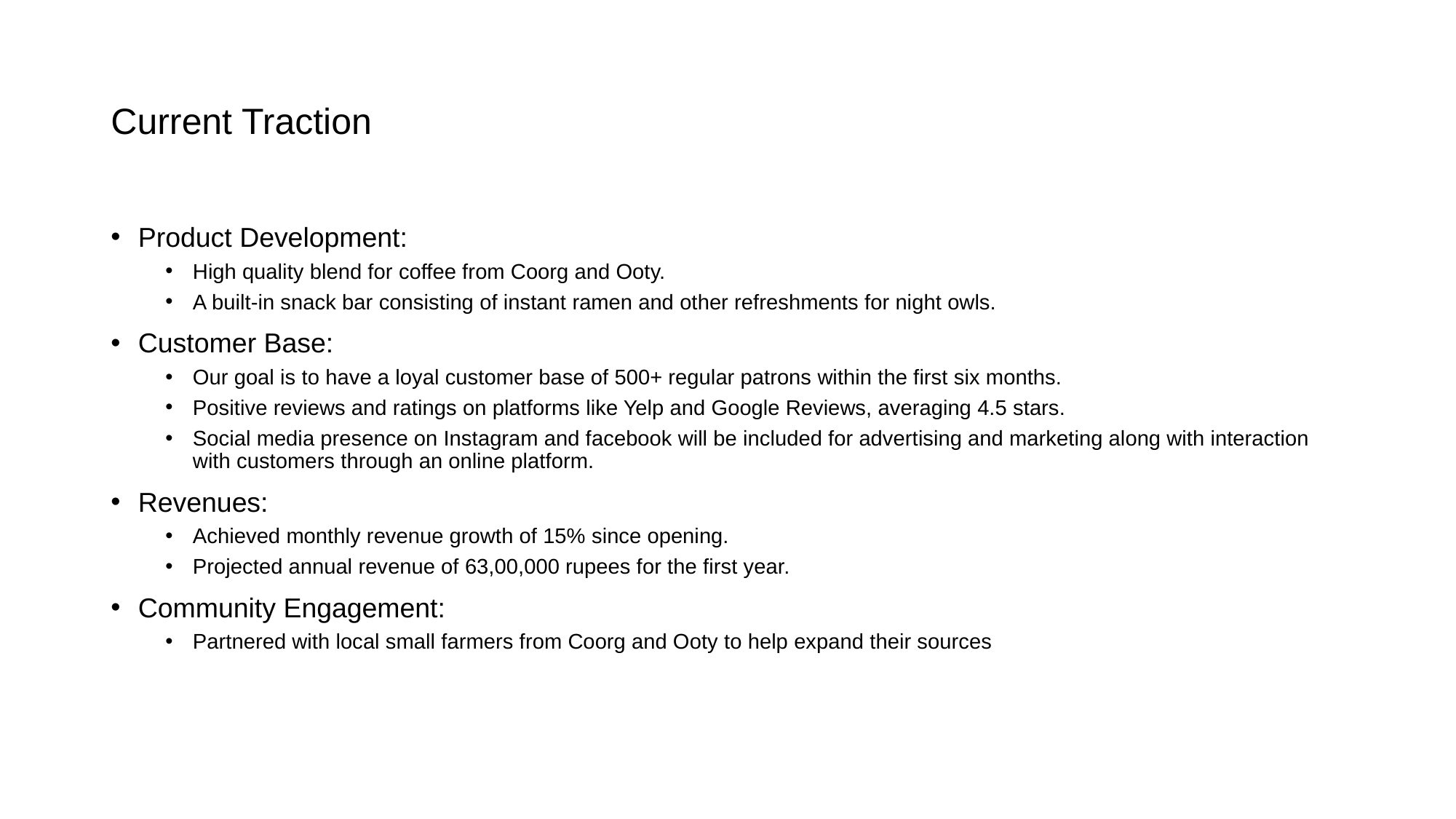

# Current Traction
Product Development:
High quality blend for coffee from Coorg and Ooty.
A built-in snack bar consisting of instant ramen and other refreshments for night owls.
Customer Base:
Our goal is to have a loyal customer base of 500+ regular patrons within the first six months.
Positive reviews and ratings on platforms like Yelp and Google Reviews, averaging 4.5 stars.
Social media presence on Instagram and facebook will be included for advertising and marketing along with interaction with customers through an online platform.
Revenues:
Achieved monthly revenue growth of 15% since opening.
Projected annual revenue of 63,00,000 rupees for the first year.
Community Engagement:
Partnered with local small farmers from Coorg and Ooty to help expand their sources